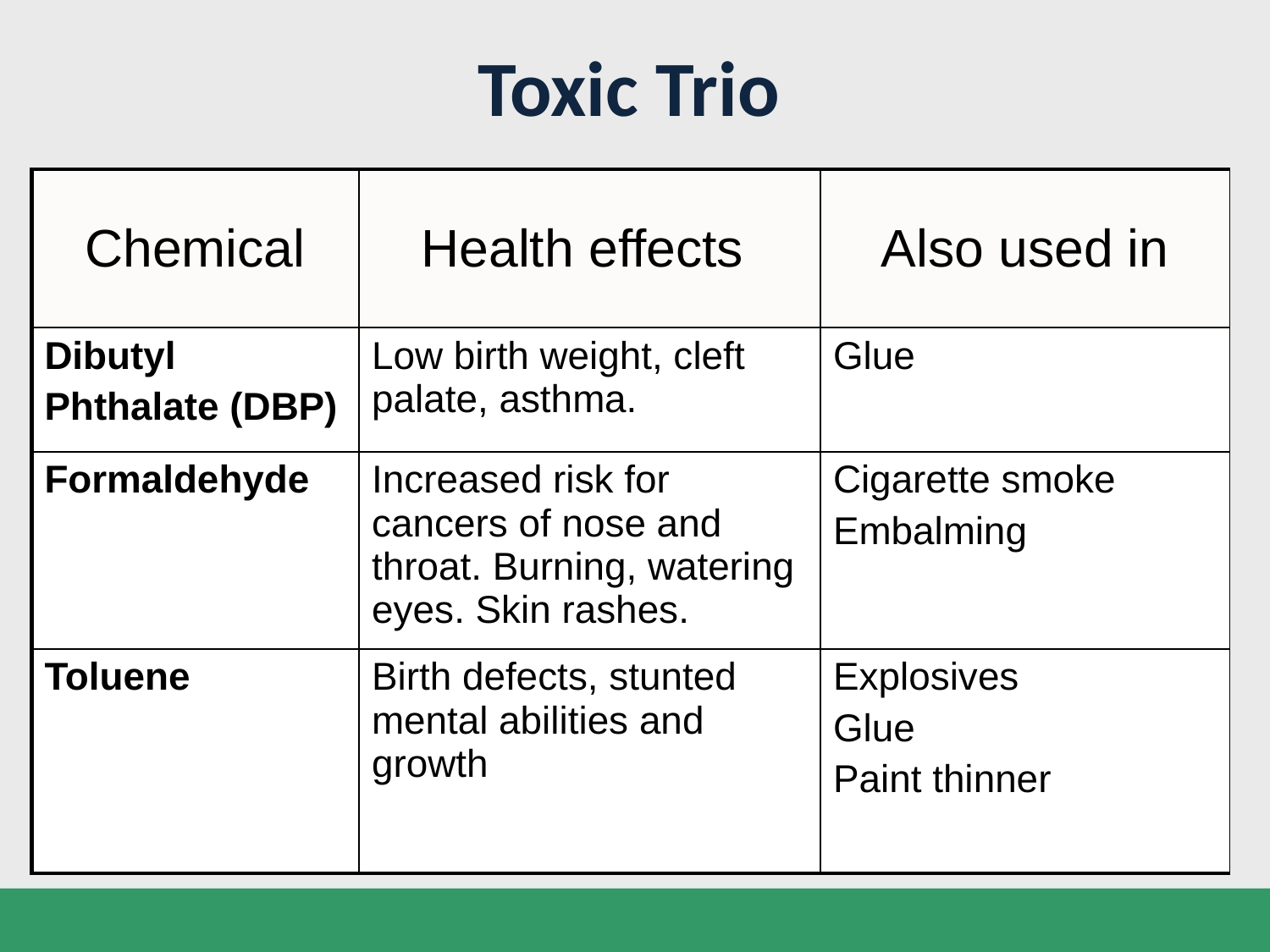

Toxic Trio
| Chemical | Health effects | Also used in |
| --- | --- | --- |
| Dibutyl Phthalate (DBP) | Low birth weight, cleft palate, asthma. | Glue |
| Formaldehyde | Increased risk for cancers of nose and throat. Burning, watering eyes. Skin rashes. | Cigarette smoke Embalming |
| Toluene | Birth defects, stunted mental abilities and growth | Explosives Glue Paint thinner |